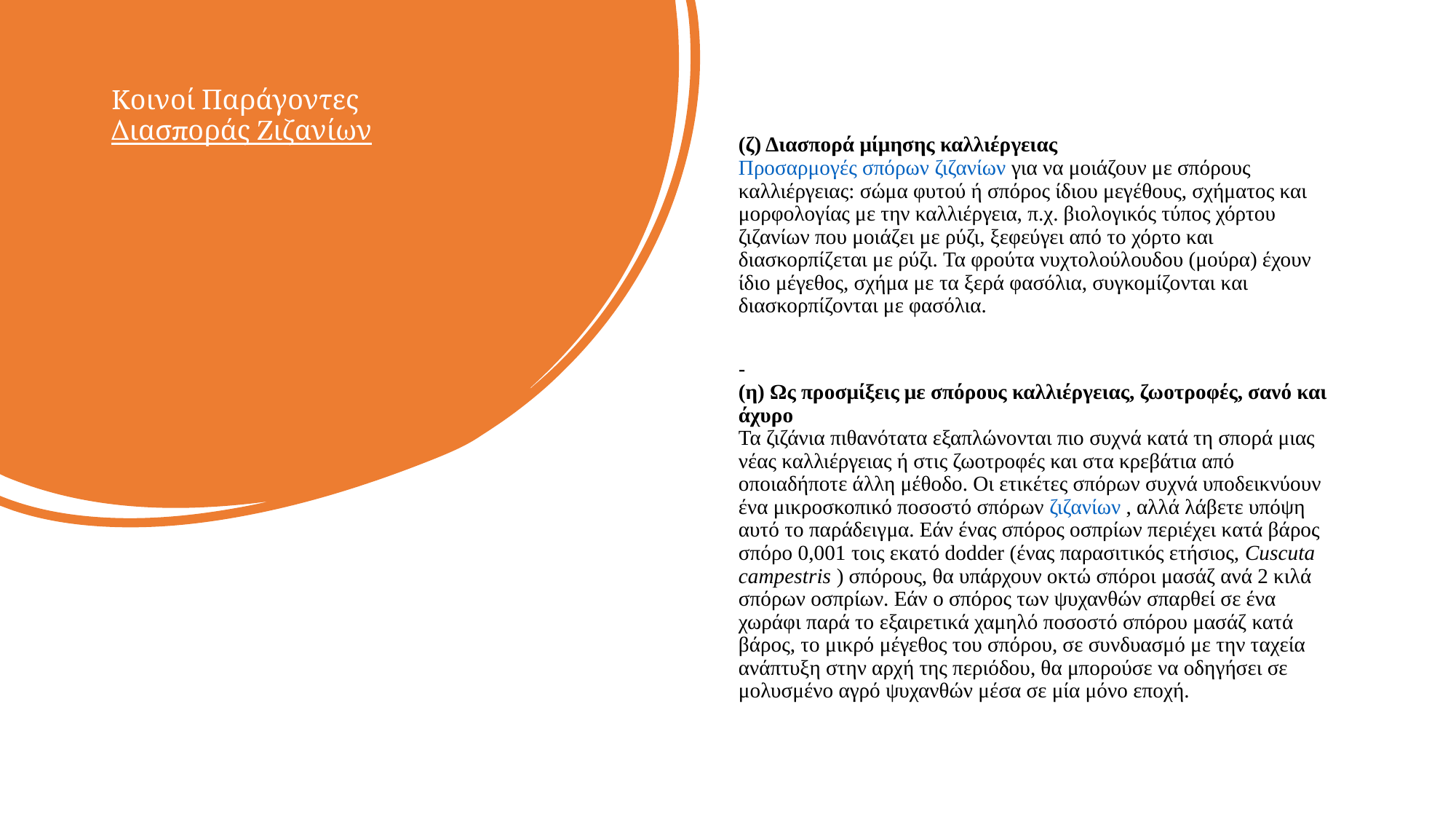

# Κοινοί Παράγοντες Διασποράς Ζιζανίων
(ζ) Διασπορά μίμησης καλλιέργειας
Προσαρμογές σπόρων ζιζανίων για να μοιάζουν με σπόρους καλλιέργειας: σώμα φυτού ή σπόρος ίδιου μεγέθους, σχήματος και μορφολογίας με την καλλιέργεια, π.χ. βιολογικός τύπος χόρτου ζιζανίων που μοιάζει με ρύζι, ξεφεύγει από το χόρτο και διασκορπίζεται με ρύζι. Τα φρούτα νυχτολούλουδου (μούρα) έχουν ίδιο μέγεθος, σχήμα με τα ξερά φασόλια, συγκομίζονται και διασκορπίζονται με φασόλια.
-
(η) Ως προσμίξεις με σπόρους καλλιέργειας, ζωοτροφές, σανό και άχυρο
Τα ζιζάνια πιθανότατα εξαπλώνονται πιο συχνά κατά τη σπορά μιας νέας καλλιέργειας ή στις ζωοτροφές και στα κρεβάτια από οποιαδήποτε άλλη μέθοδο. Οι ετικέτες σπόρων συχνά υποδεικνύουν ένα μικροσκοπικό ποσοστό σπόρων ζιζανίων , αλλά λάβετε υπόψη αυτό το παράδειγμα. Εάν ένας σπόρος οσπρίων περιέχει κατά βάρος σπόρο 0,001 τοις εκατό dodder (ένας παρασιτικός ετήσιος, Cuscuta campestris ) σπόρους, θα υπάρχουν οκτώ σπόροι μασάζ ανά 2 κιλά σπόρων οσπρίων. Εάν ο σπόρος των ψυχανθών σπαρθεί σε ένα χωράφι παρά το εξαιρετικά χαμηλό ποσοστό σπόρου μασάζ κατά βάρος, το μικρό μέγεθος του σπόρου, σε συνδυασμό με την ταχεία ανάπτυξη στην αρχή της περιόδου, θα μπορούσε να οδηγήσει σε μολυσμένο αγρό ψυχανθών μέσα σε μία μόνο εποχή.